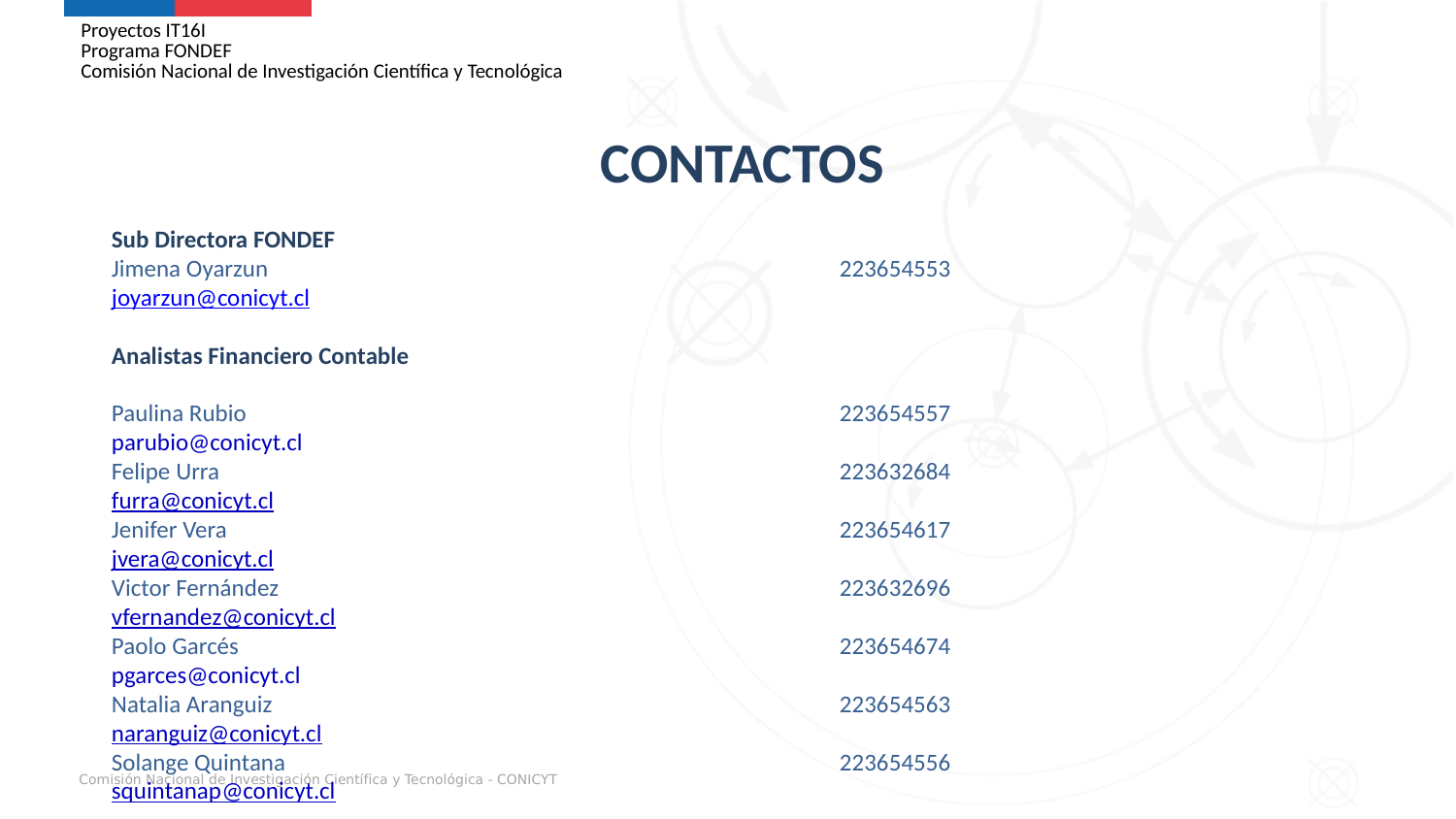

Proyectos IT16I
Programa FONDEF
Comisión Nacional de Investigación Científica y Tecnológica
CONTACTOS

Sub Directora FONDEF
Jimena Oyarzun 				223654553	    		joyarzun@conicyt.cl

Analistas Financiero Contable
Paulina Rubio					223654557			parubio@conicyt.cl
Felipe Urra 					223632684			furra@conicyt.cl
Jenifer Vera					223654617			jvera@conicyt.cl
Victor Fernández 				223632696			vfernandez@conicyt.cl
Paolo Garcés					223654674			pgarces@conicyt.cl
Natalia Aranguiz				223654563			naranguiz@conicyt.cl
Solange Quintana				223654556			squintanap@conicyt.cl

Encargada de Garantías FONDEF y
Analista Financiero Contable
María Angélica Sánchez 			223654584			msanchez@conicyt.cl

Secretaria Administración y Finanzas FONDEF
Yanina Gutiérrez				223654548			ygutierrez@conicyt.cl